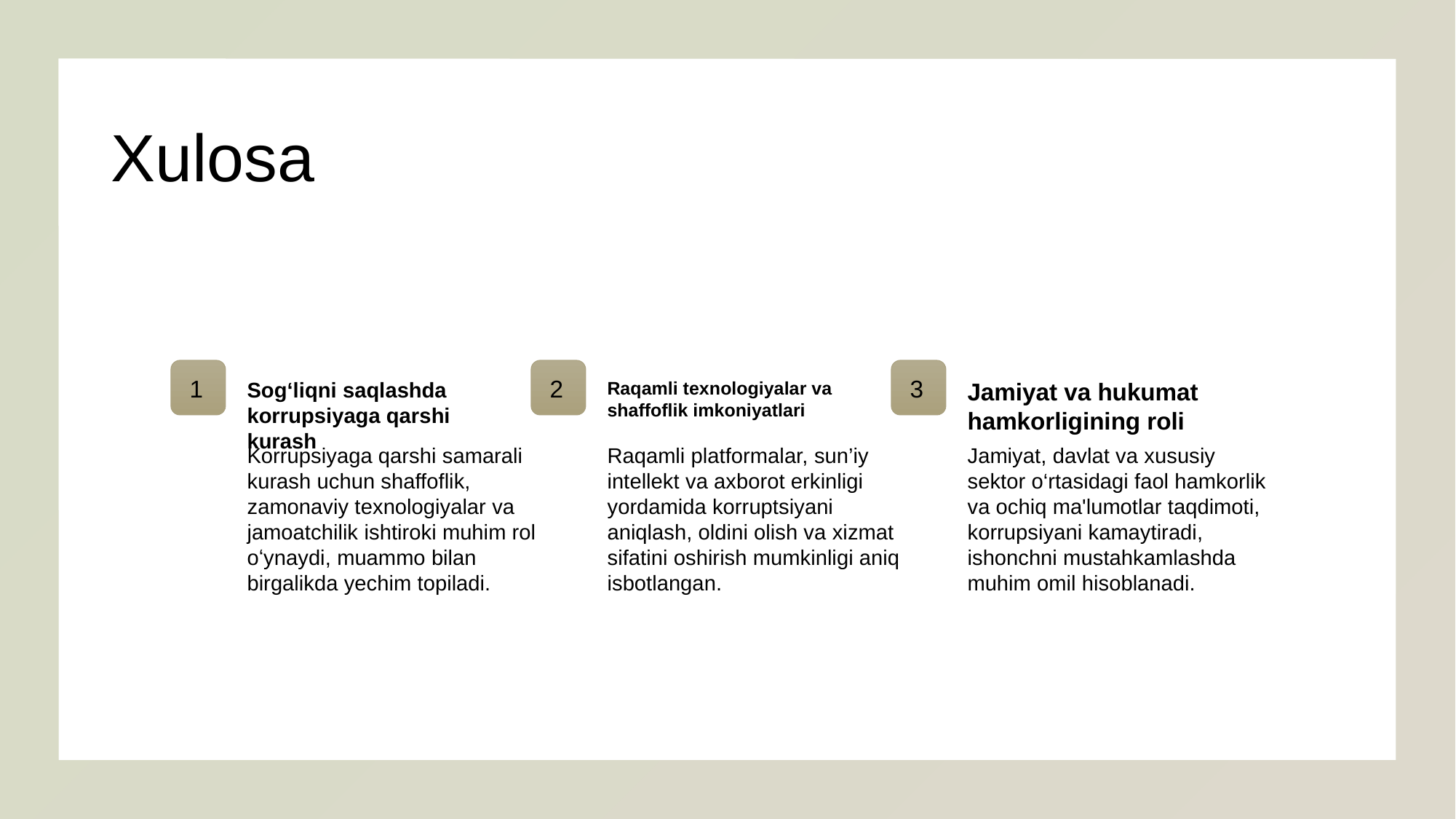

# Xulosa

1
2
3
Sogʻliqni saqlashda korrupsiyaga qarshi kurash
Raqamli texnologiyalar va shaffoflik imkoniyatlari
Jamiyat va hukumat hamkorligining roli
Korrupsiyaga qarshi samarali kurash uchun shaffoflik, zamonaviy texnologiyalar va jamoatchilik ishtiroki muhim rol oʻynaydi, muammo bilan birgalikda yechim topiladi.
Raqamli platformalar, sun’iy intellekt va axborot erkinligi yordamida korruptsiyani aniqlash, oldini olish va xizmat sifatini oshirish mumkinligi aniq isbotlangan.
Jamiyat, davlat va xususiy sektor o‘rtasidagi faol hamkorlik va ochiq ma'lumotlar taqdimoti, korrupsiyani kamaytiradi, ishonchni mustahkamlashda muhim omil hisoblanadi.